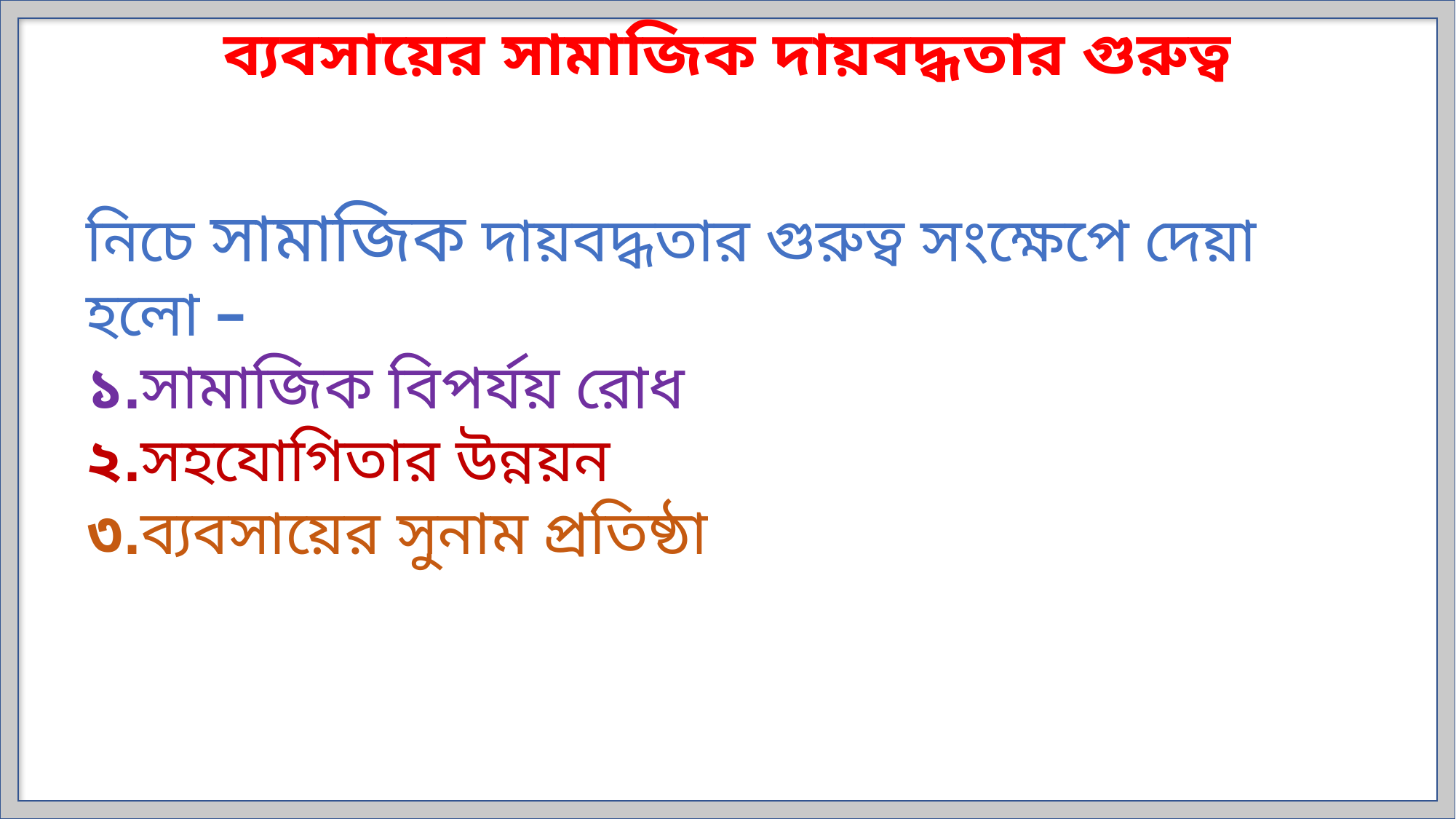

ব্যবসায়ের সামাজিক দায়বদ্ধতার গুরুত্ব

নিচে সামাজিক দায়বদ্ধতার গুরুত্ব সংক্ষেপে দেয়া হলো –
১.সামাজিক বিপর্যয় রোধ
২.সহযোগিতার উন্নয়ন
৩.ব্যবসায়ের সুনাম প্রতিষ্ঠা